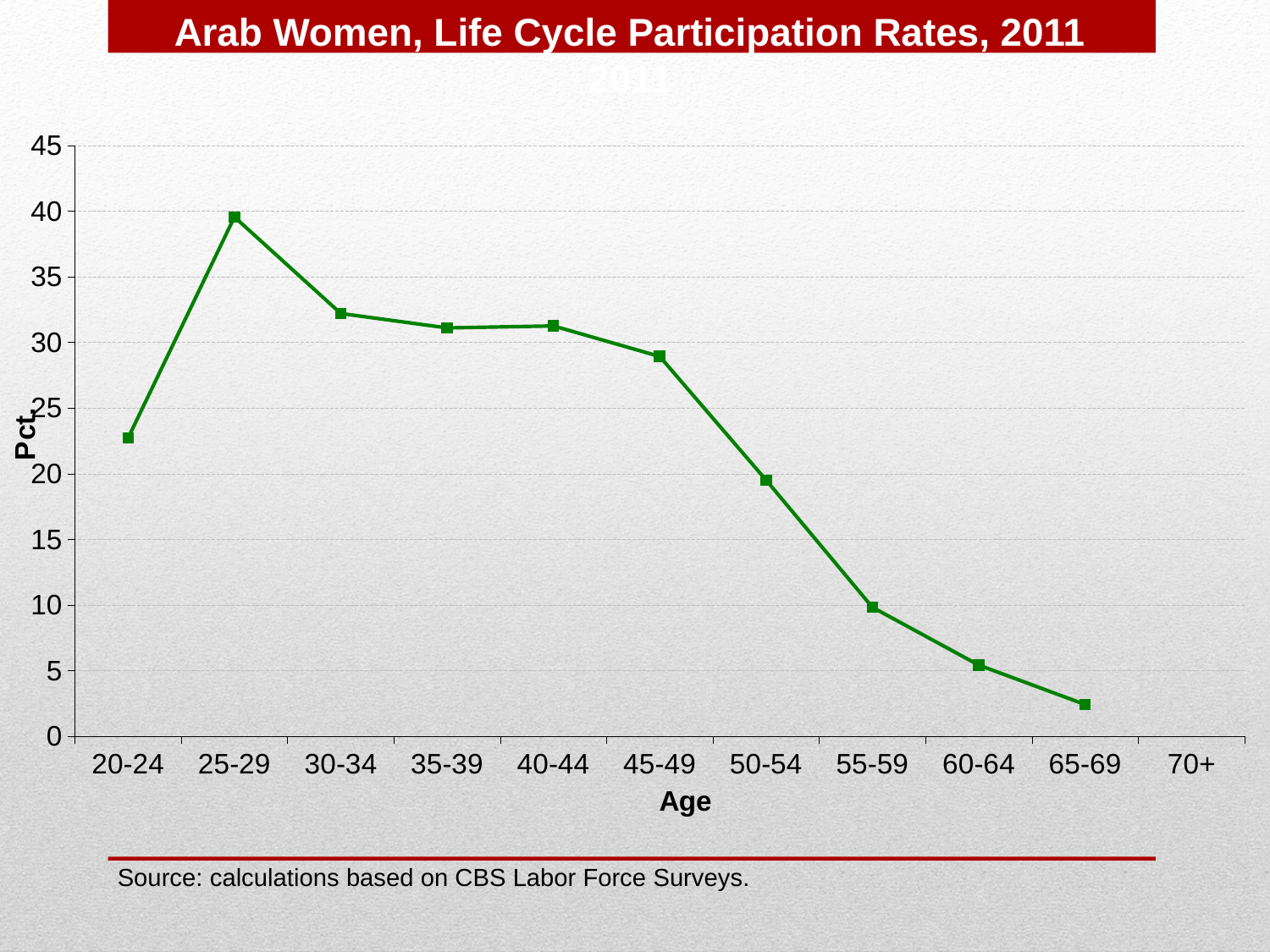

Arab Women, Life Cycle Participation Rates, 2011
2011

### Chart

| Category |  |
|---|---|
| 20-24 | 22.73338 |
| 25-29 | 39.57091000000001 |
| 30-34 | 32.21377000000001 |
| 35-39 | 31.115060000000017 |
| 40-44 | 31.268409999999964 |
| 45-49 | 28.937439999999977 |
| 50-54 | 19.5101 |
| 55-59 | 9.816986000000009 |
| 60-64 | 5.409715 |
| 65-69 | 2.4105409999999976 |
| 70+ | None |
Source: calculations based on CBS Labor Force Surveys.